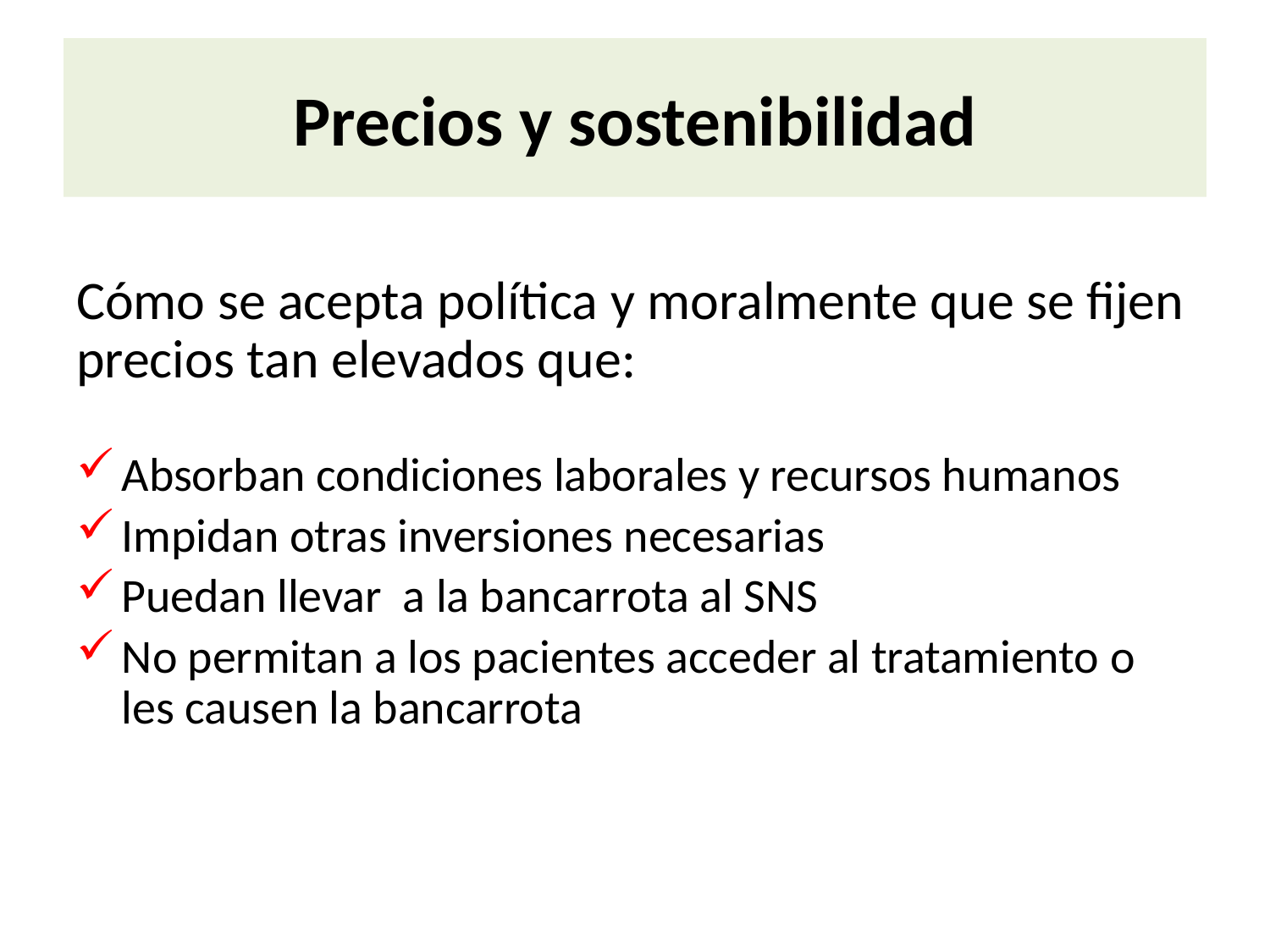

# Precios y sostenibilidad
Cómo se acepta política y moralmente que se fijen precios tan elevados que:

Absorban condiciones laborales y recursos humanos
Impidan otras inversiones necesarias
Puedan llevar  a la bancarrota al SNS
No permitan a los pacientes acceder al tratamiento o les causen la bancarrota